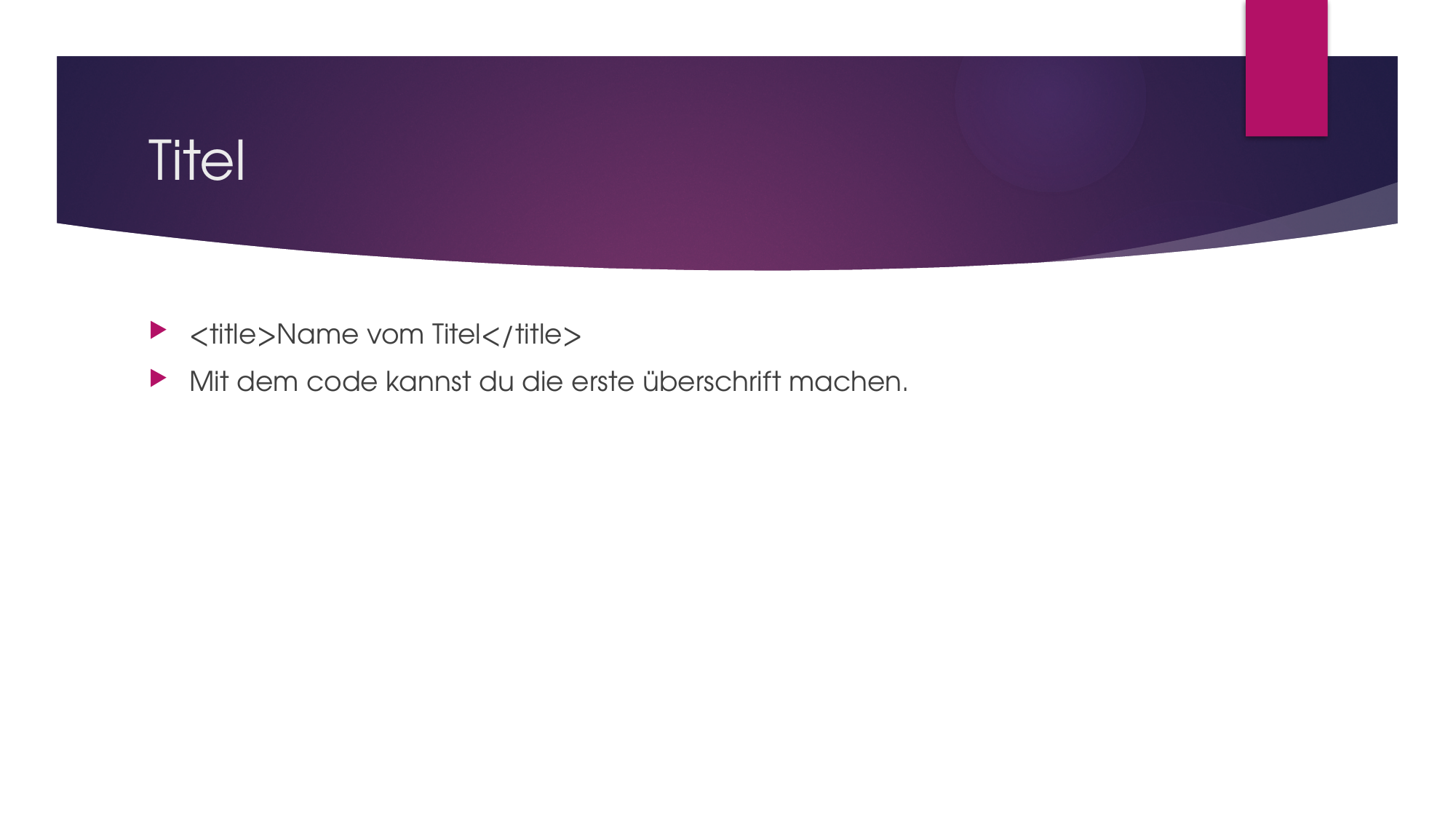

# Titel
<title>Name vom Titel</title>
Mit dem code kannst du die erste überschrift machen.